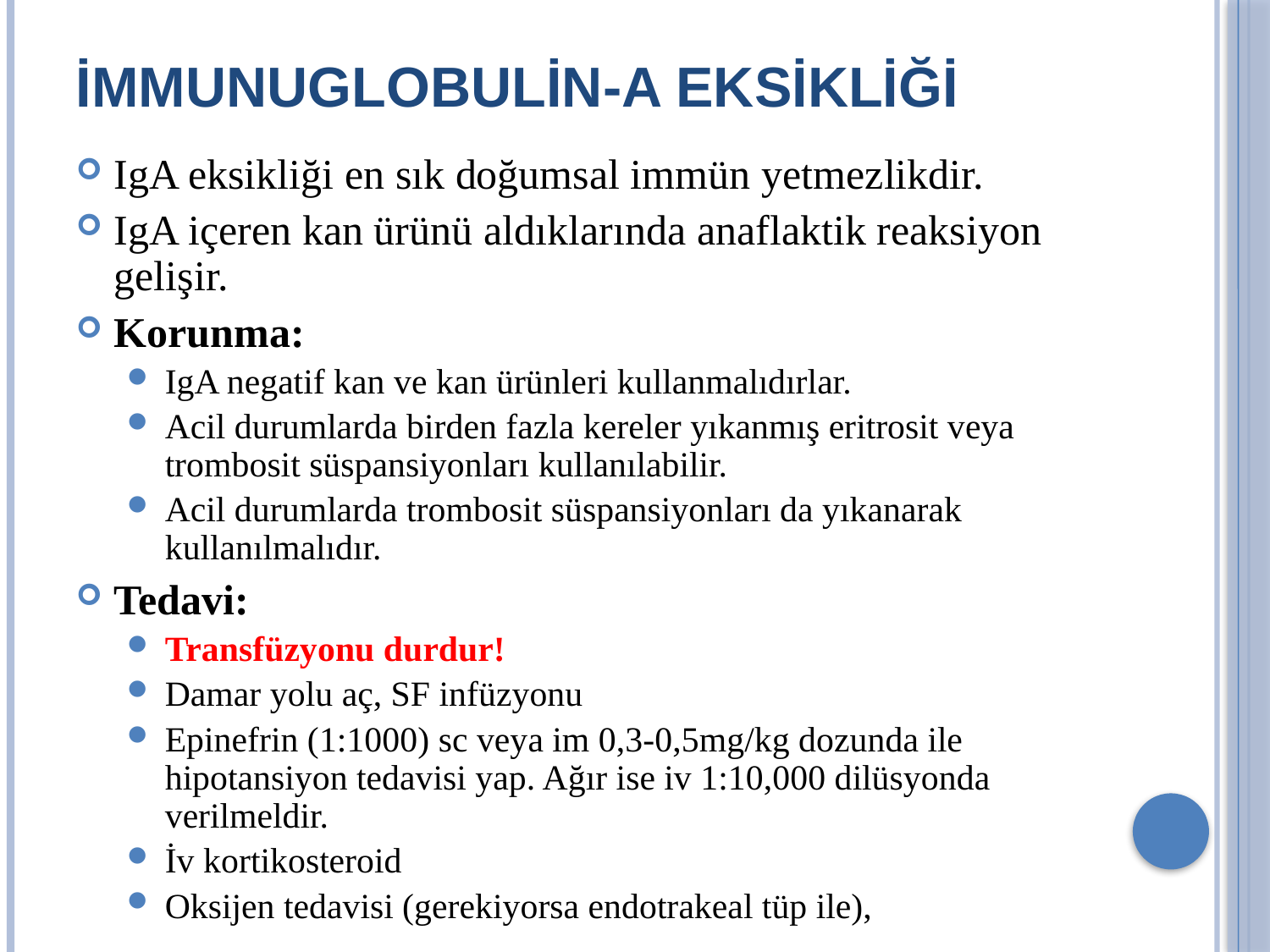

# İMMUNUGLOBULİN-A EKSİKLİĞİ
IgA eksikliği en sık doğumsal immün yetmezlikdir.
IgA içeren kan ürünü aldıklarında anaflaktik reaksiyon gelişir.
Korunma:
IgA negatif kan ve kan ürünleri kullanmalıdırlar.
Acil durumlarda birden fazla kereler yıkanmış eritrosit veya trombosit süspansiyonları kullanılabilir.
Acil durumlarda trombosit süspansiyonları da yıkanarak kullanılmalıdır.
Tedavi:
Transfüzyonu durdur!
Damar yolu aç, SF infüzyonu
Epinefrin (1:1000) sc veya im 0,3-0,5mg/kg dozunda ile hipotansiyon tedavisi yap. Ağır ise iv 1:10,000 dilüsyonda verilmeldir.
İv kortikosteroid
Oksijen tedavisi (gerekiyorsa endotrakeal tüp ile),